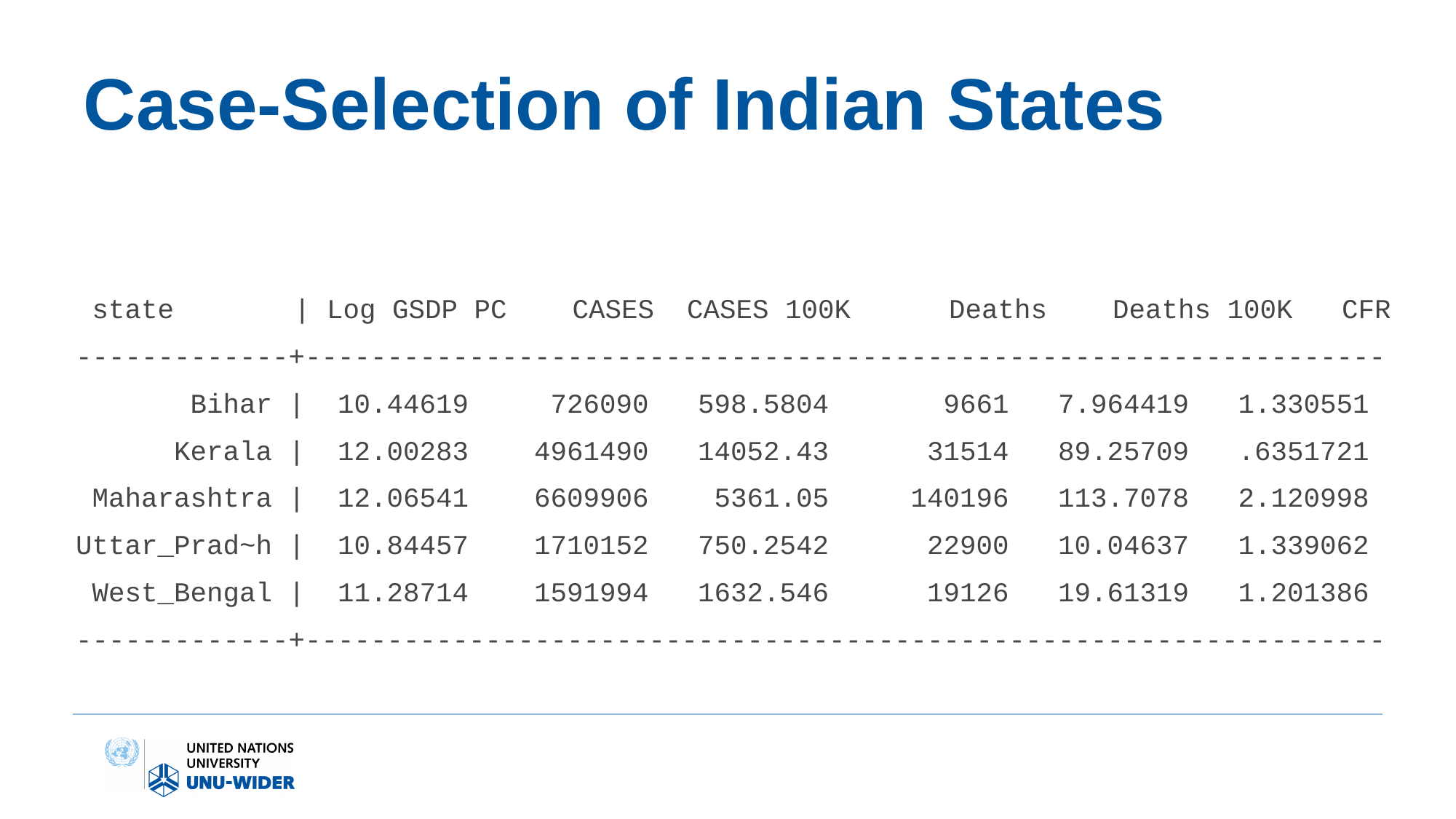

# Case-Selection of Indian States

 state 	| Log GSDP PC    CASES  CASES 100K      Deaths    Deaths 100K   CFR
-------------+------------------------------------------------------------------
       Bihar |  10.44619     726090   598.5804       9661   7.964419   1.330551
      Kerala |  12.00283    4961490   14052.43      31514   89.25709   .6351721
 Maharashtra |  12.06541    6609906    5361.05     140196   113.7078   2.120998
Uttar_Prad~h |  10.84457    1710152   750.2542      22900   10.04637   1.339062
 West_Bengal |  11.28714    1591994   1632.546      19126   19.61319   1.201386
-------------+------------------------------------------------------------------